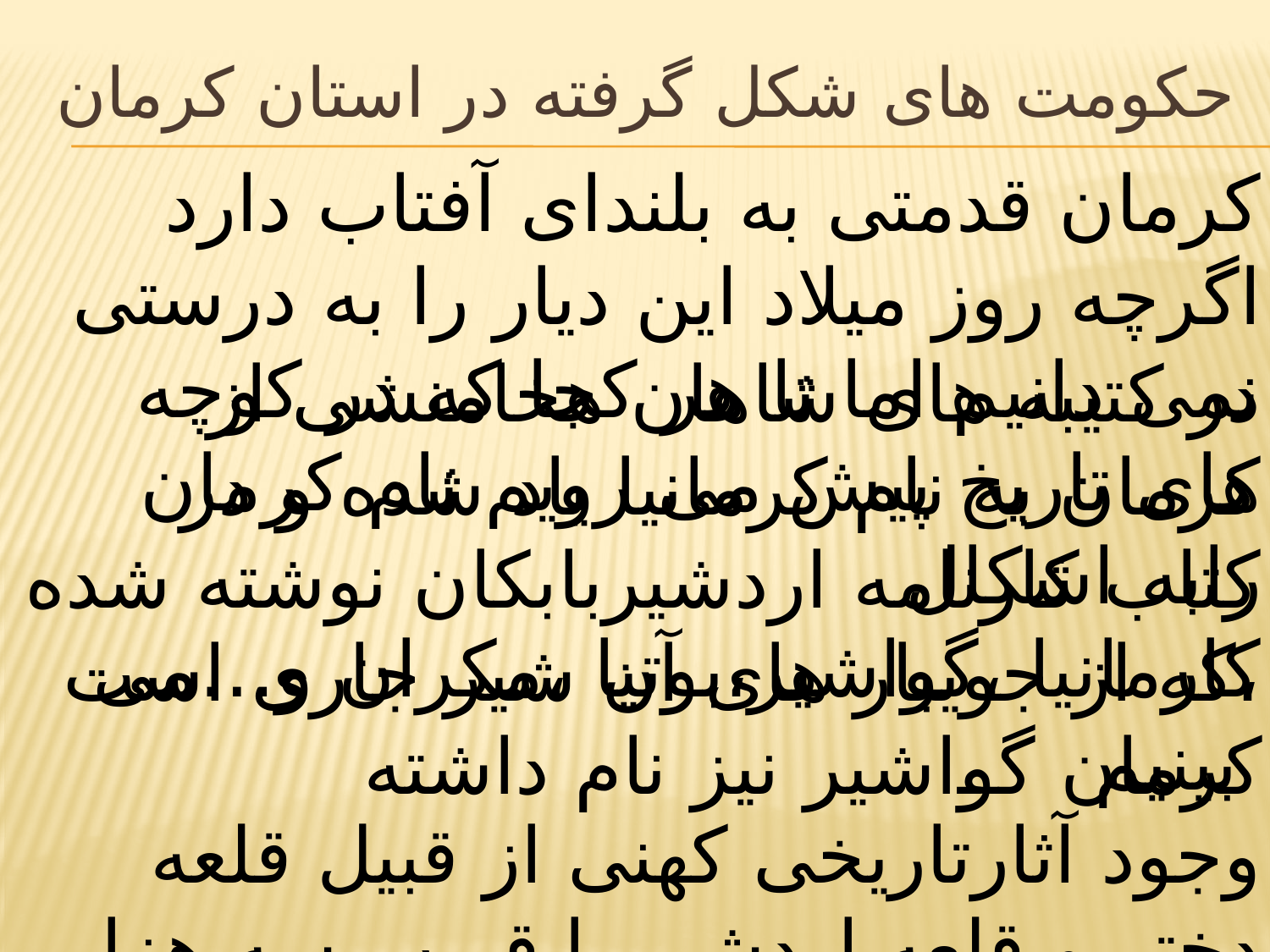

# حکومت های شکل گرفته در استان کرمان
کرمان قدمتی به بلندای آفتاب دارد  اگرچه روز میلاد این دیار را به درستی نمی دانیم اما تا هر کجا که در کوچه های تاریخ پیش می رویم نام کرمان رابه اشکال کارمانیا ،گواشیر،بوتیا ،مکران و…می بینیم
وجود آثارتاریخی کهنی از قبیل قلعه دختر و قلعه اردشیر با قریب سه هزار سال سابقه تاریخی ،نشانی از واقعیت به شمار می رود  علاوه براین نام کرمان درکتیبهای هخامنشی نیز آمده
در کتیبه های شاهان هخامنشی از کرمان به نام کرمانیا یاد شده و در کتاب کارنامه اردشیربابکان نوشته شده ،که از جویبار های آن شیر جاری است  کرمان گواشیر نیز نام داشته